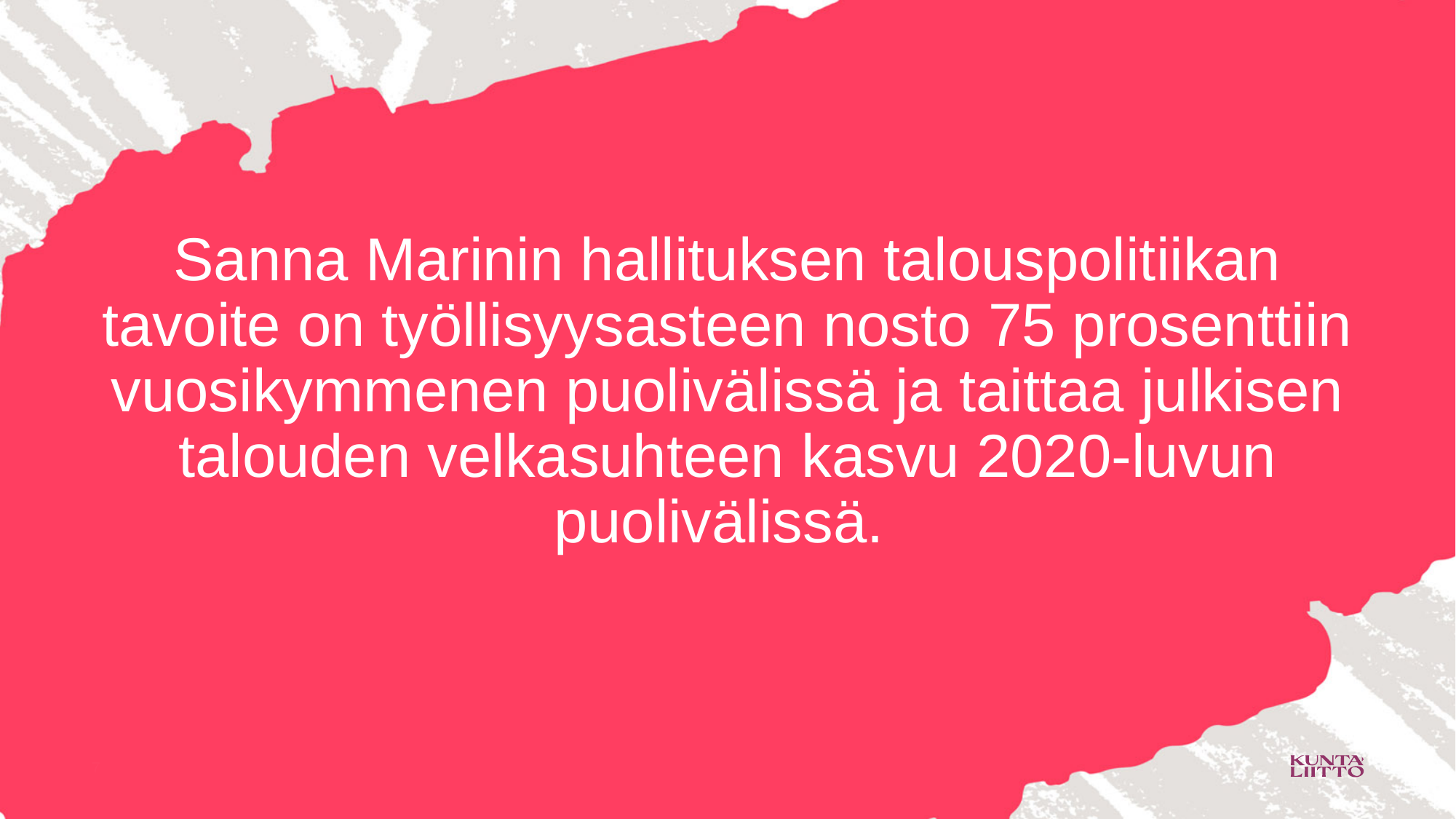

Sanna Marinin hallituksen talouspolitiikan tavoite on työllisyysasteen nosto 75 prosenttiin vuosikymmenen puolivälissä ja taittaa julkisen talouden velkasuhteen kasvu 2020-luvun puolivälissä.
7